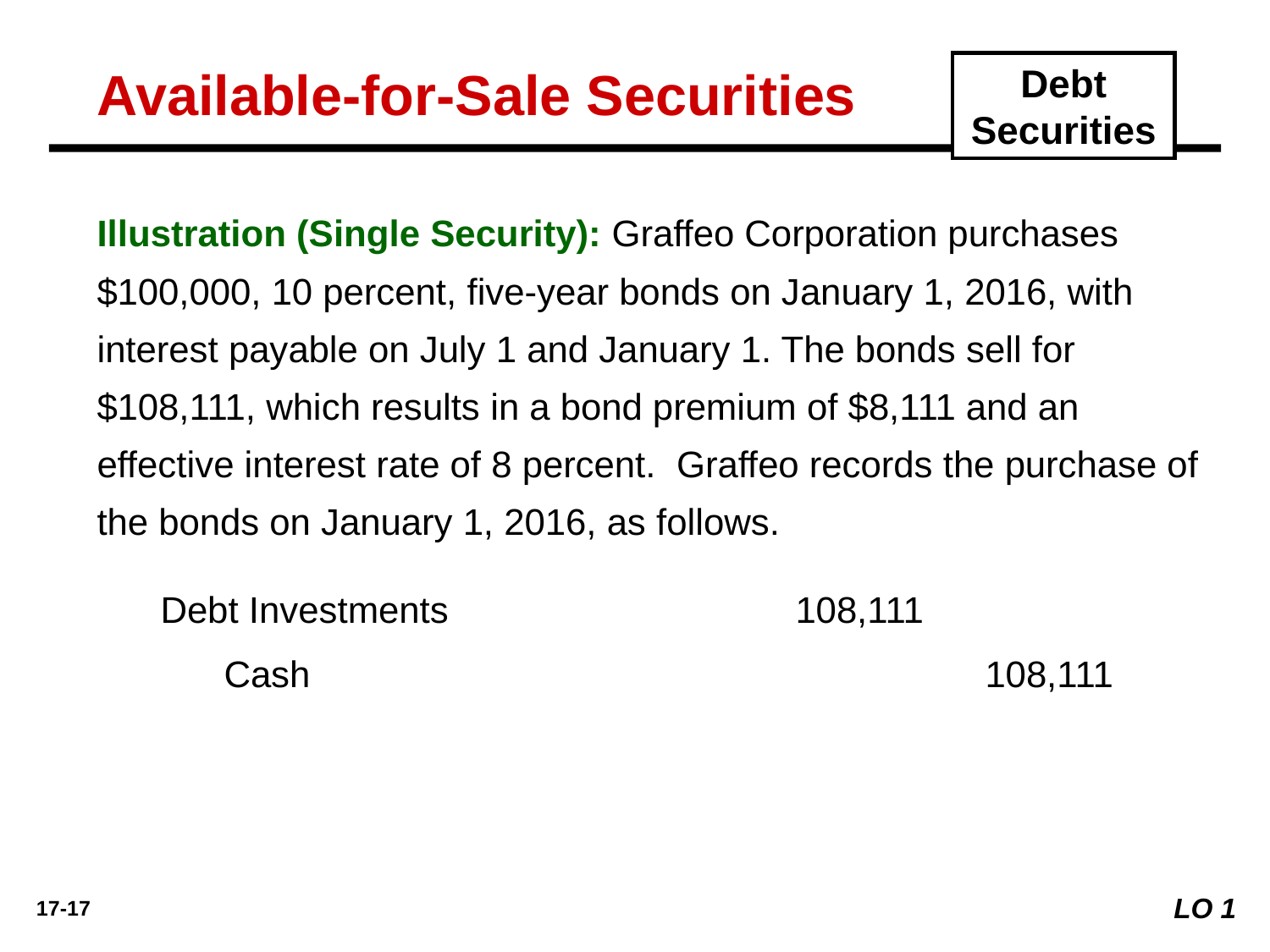

Available-for-Sale Securities
Debt Securities

Illustration (Single Security): Graffeo Corporation purchases $100,000, 10 percent, five-year bonds on January 1, 2016, with interest payable on July 1 and January 1. The bonds sell for $108,111, which results in a bond premium of $8,111 and an effective interest rate of 8 percent.  Graffeo records the purchase of the bonds on January 1, 2016, as follows.
	Debt Investments 	108,111
		Cash 		108,111
LO 1